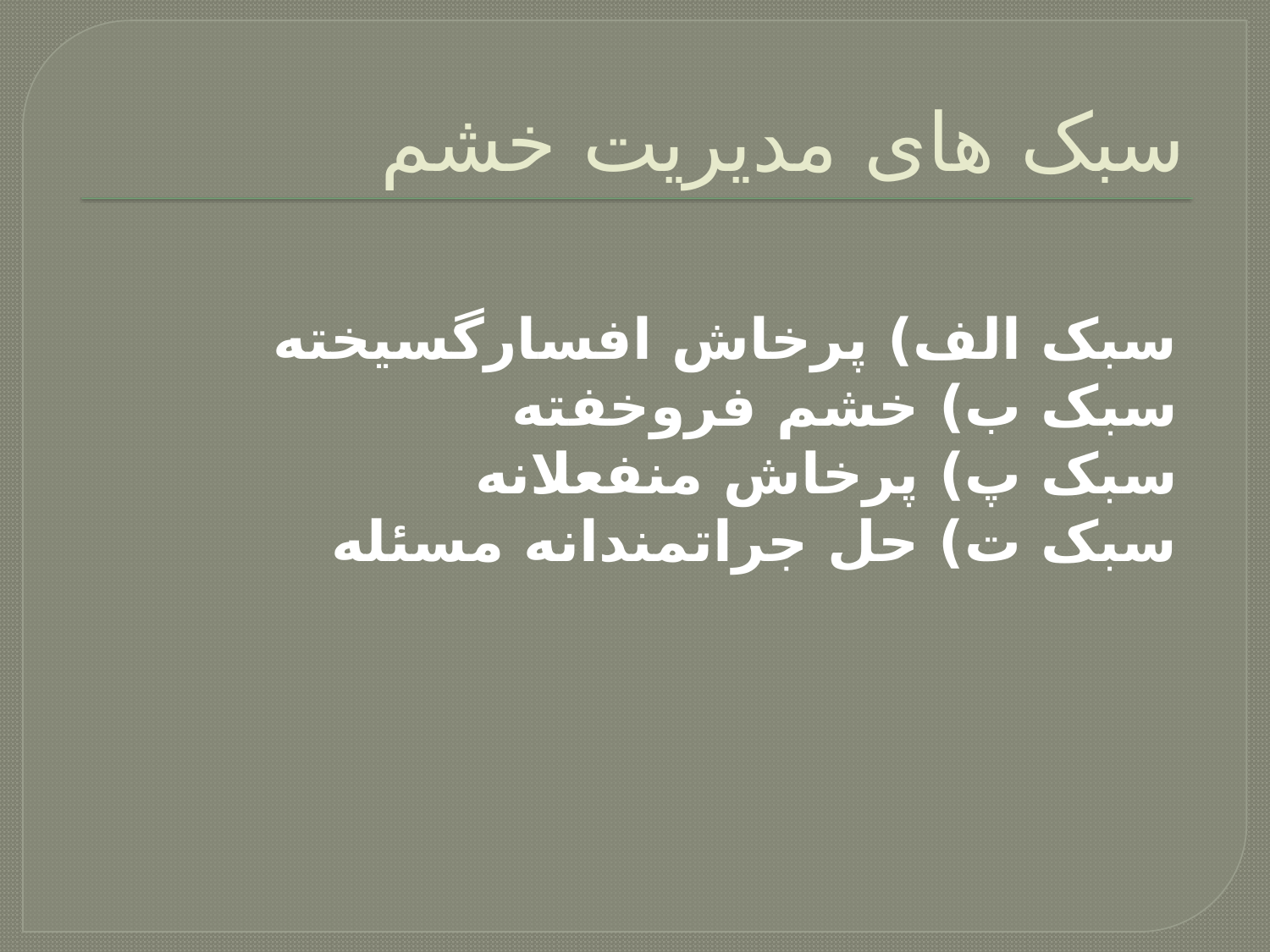

# سبک های مدیریت خشم

سبک الف) پرخاش افسارگسیخته
سبک ب) خشم فروخفته
سبک پ) پرخاش منفعلانه
سبک ت) حل جراتمندانه مسئله